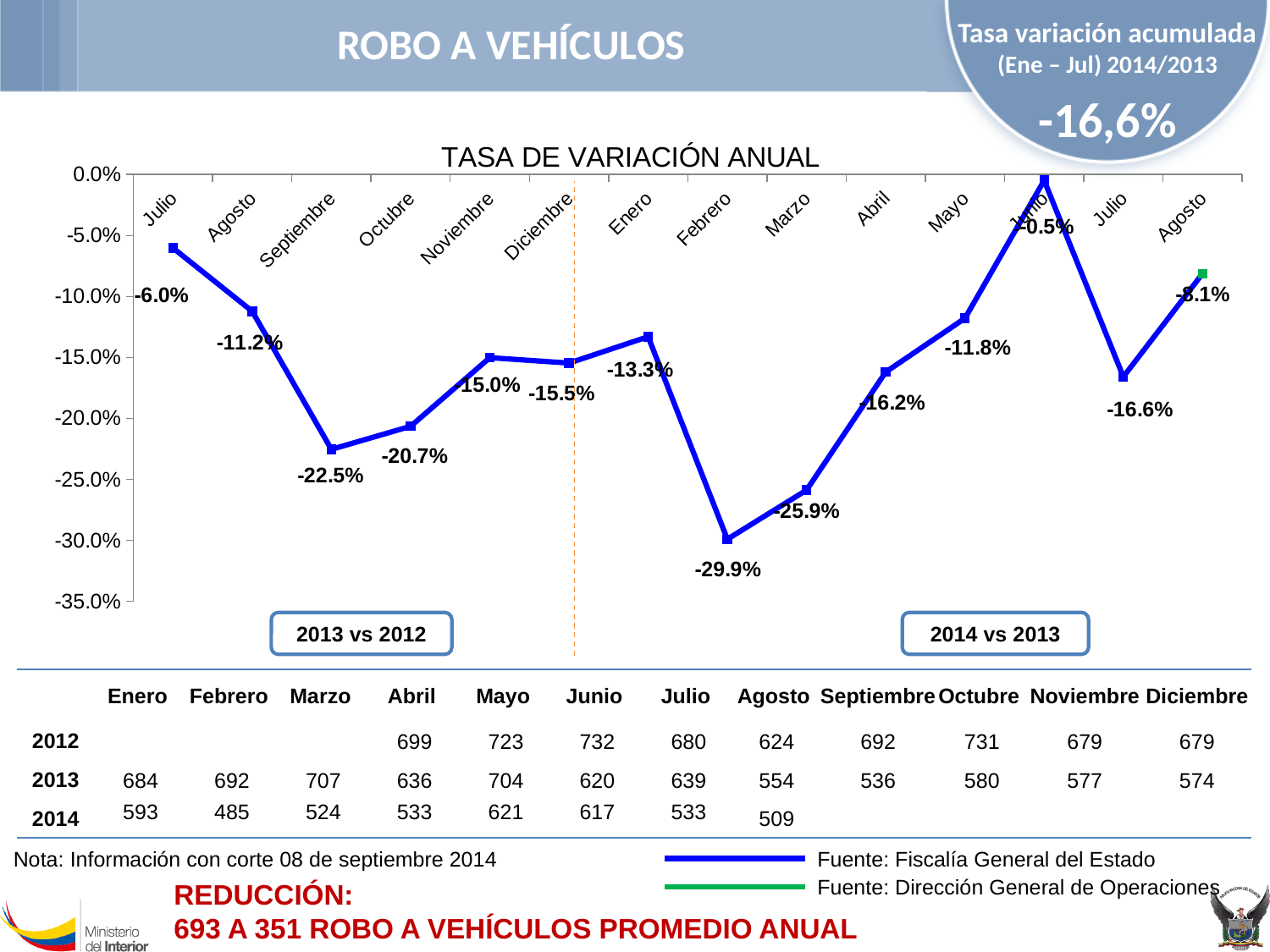

Tasa variación acumulada (Ene – Jul) 2014/2013
-16,6%
# ROBO A VEHÍCULOS

### Chart: TASA DE VARIACIÓN ANUAL

| Category | Serie 1 |
|---|---|
| Julio | -0.06029411764705883 |
| Agosto | -0.11217948717948723 |
| Septiembre | -0.22543352601156075 |
| Octubre | -0.2065663474692202 |
| Noviembre | -0.15022091310751107 |
| Diciembre | -0.15463917525773196 |
| Enero | -0.13304093567251463 |
| Febrero | -0.2991329479768786 |
| Marzo | -0.2588401697312589 |
| Abril | -0.16194968553459121 |
| Mayo | -0.11789772727272729 |
| Junio | -0.004838709677419395 |
| Julio | -0.1658841940532081 |
| Agosto | -0.0812274368231047 |
2014 vs 2013
2013 vs 2012
|  | Enero | Febrero | Marzo | Abril | Mayo | Junio | Julio | Agosto | Septiembre | Octubre | Noviembre | Diciembre |
| --- | --- | --- | --- | --- | --- | --- | --- | --- | --- | --- | --- | --- |
| 2012 |  |  |  | 699 | 723 | 732 | 680 | 624 | 692 | 731 | 679 | 679 |
| 2013 | 684 | 692 | 707 | 636 | 704 | 620 | 639 | 554 | 536 | 580 | 577 | 574 |
| 2014 | 593 | 485 | 524 | 533 | 621 | 617 | 533 | 509 |  |  |  |  |
Nota: Información con corte 08 de septiembre 2014
Fuente: Fiscalía General del Estado
Fuente: Dirección General de Operaciones
REDUCCIÓN:
693 A 351 ROBO A VEHÍCULOS PROMEDIO ANUAL